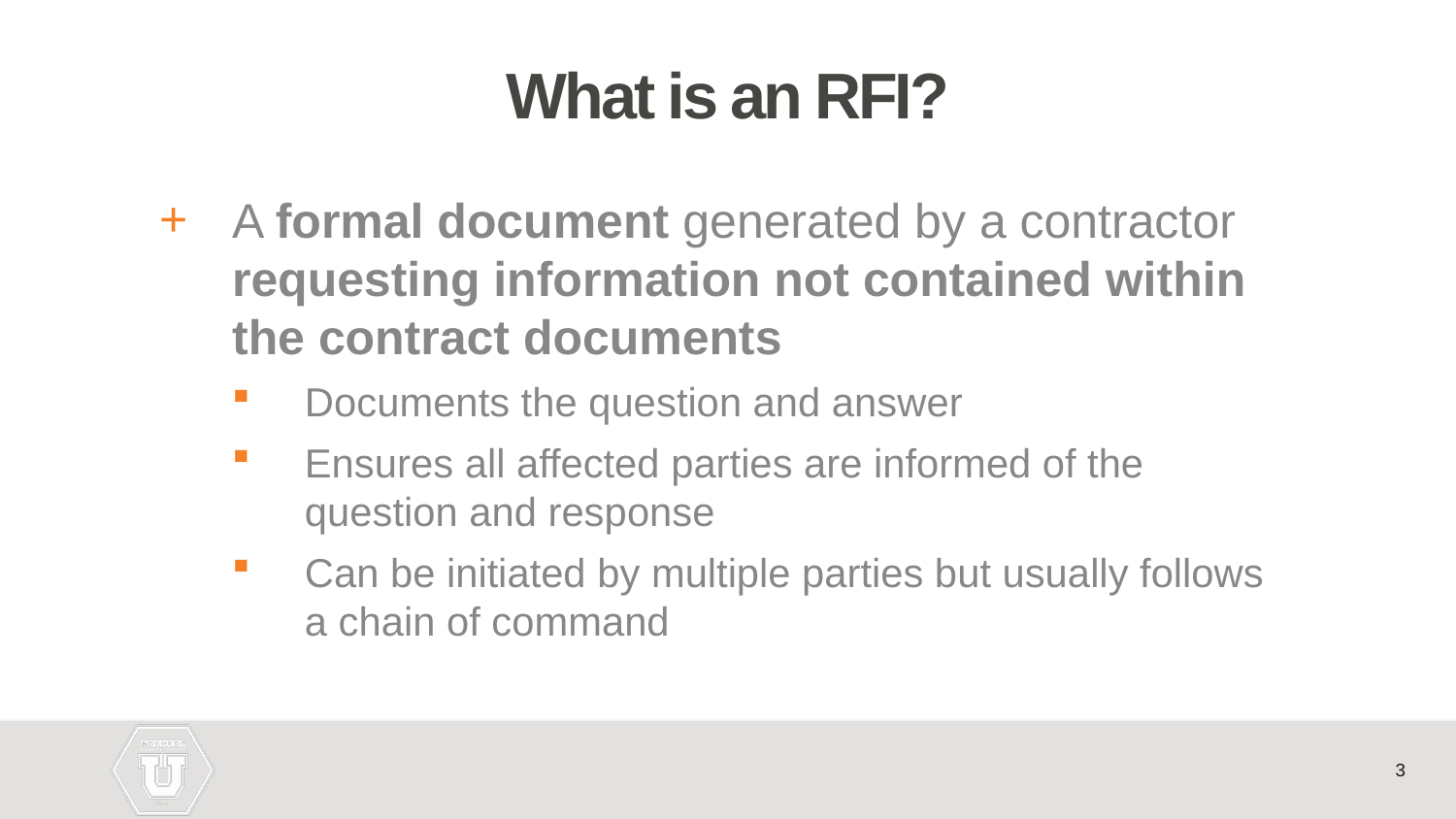

# What is an RFI?
A formal document generated by a contractor requesting information not contained within the contract documents
Documents the question and answer
Ensures all affected parties are informed of the question and response
Can be initiated by multiple parties but usually follows a chain of command
3